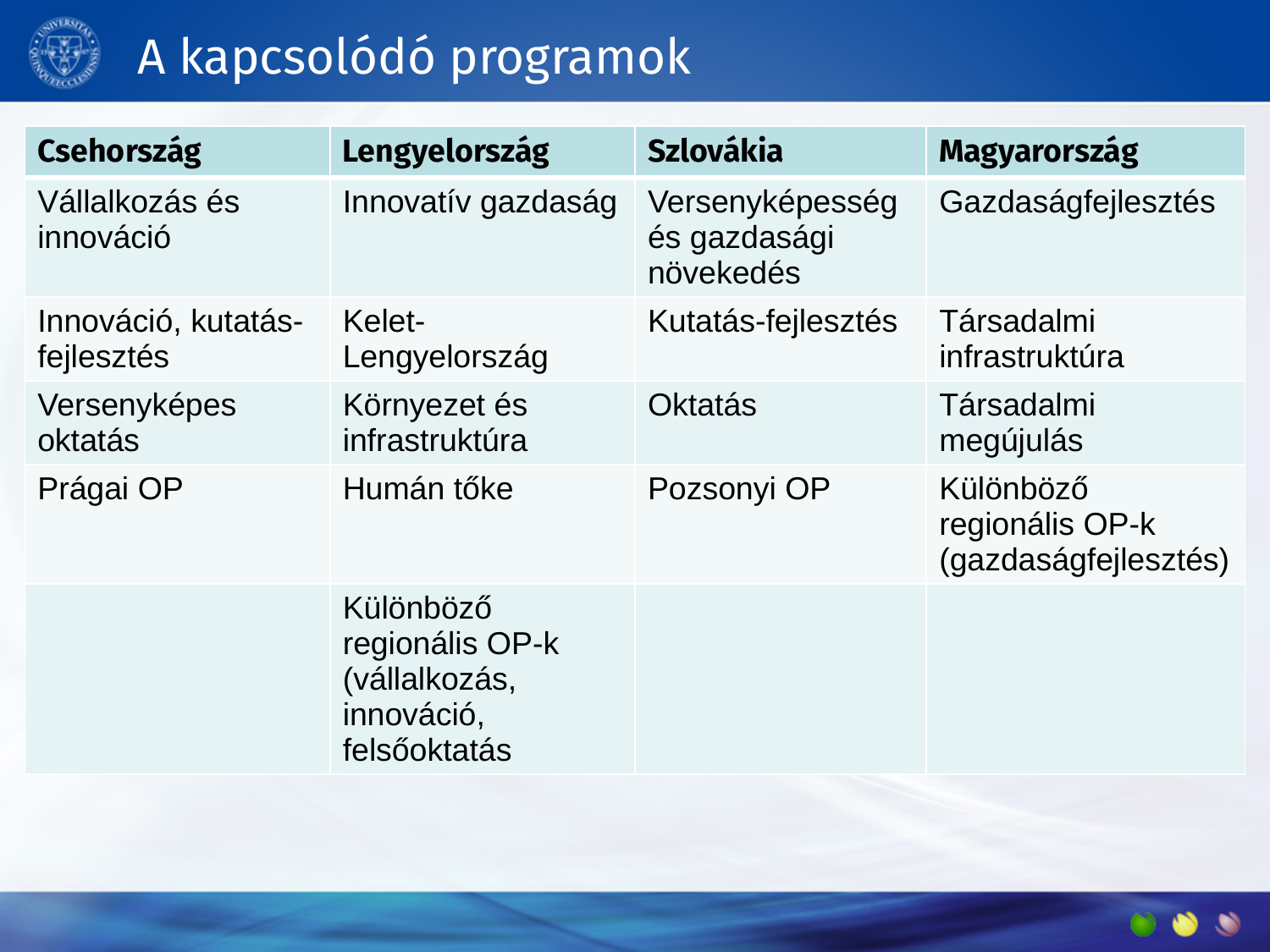

# A kapcsolódó programok
| Csehország | Lengyelország | Szlovákia | Magyarország |
| --- | --- | --- | --- |
| Vállalkozás és innováció | Innovatív gazdaság | Versenyképesség és gazdasági növekedés | Gazdaságfejlesztés |
| Innováció, kutatás-fejlesztés | Kelet-Lengyelország | Kutatás-fejlesztés | Társadalmi infrastruktúra |
| Versenyképes oktatás | Környezet és infrastruktúra | Oktatás | Társadalmi megújulás |
| Prágai OP | Humán tőke | Pozsonyi OP | Különböző regionális OP-k (gazdaságfejlesztés) |
|  | Különböző regionális OP-k (vállalkozás, innováció, felsőoktatás |  |  |